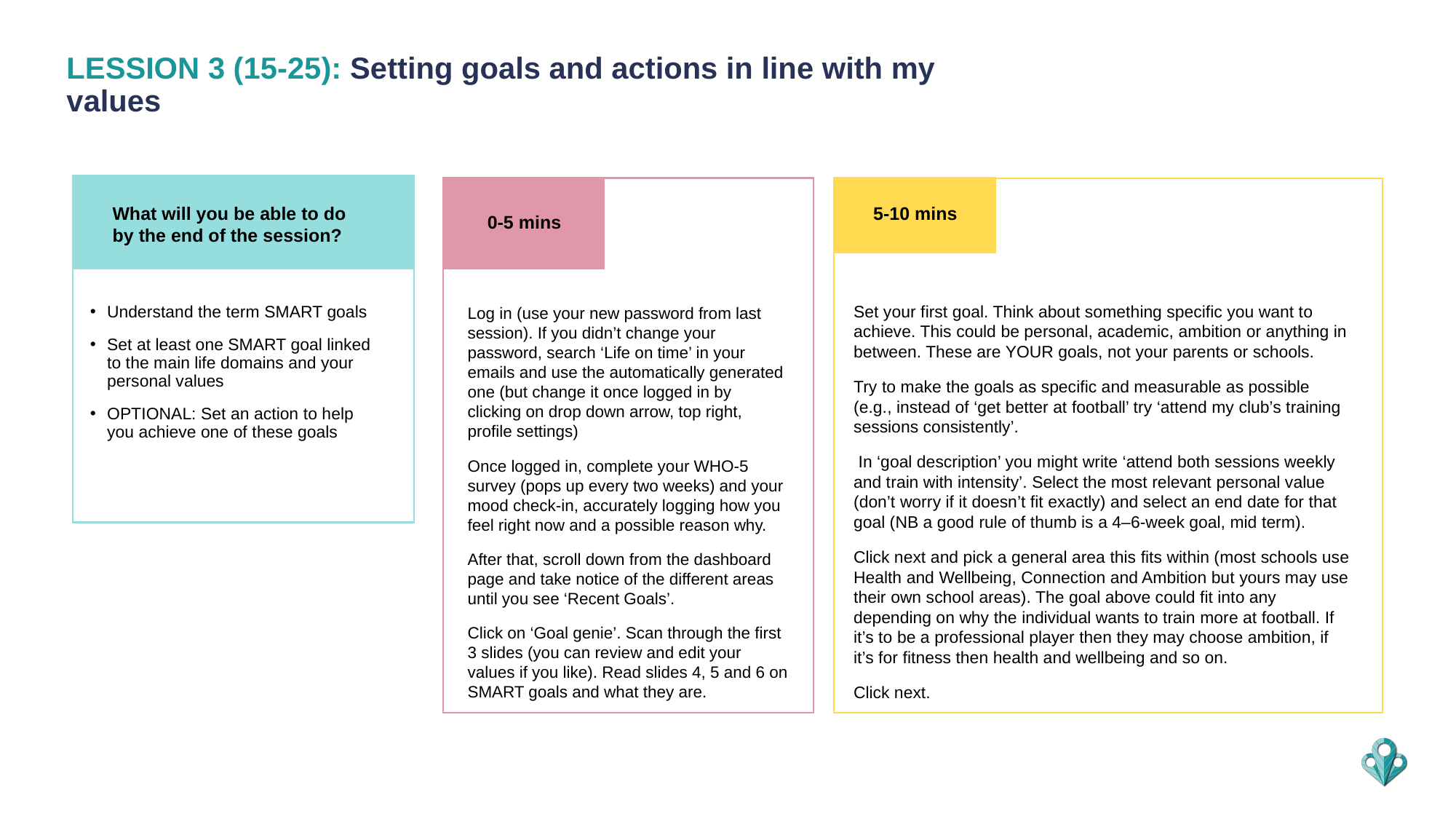

LESSION 3 (15-25): Setting goals and actions in line with my values

What will you be able to do by the end of the session?
5-10 mins
0-5 mins

Set your first goal. Think about something specific you want to achieve. This could be personal, academic, ambition or anything in between. These are YOUR goals, not your parents or schools.
Try to make the goals as specific and measurable as possible (e.g., instead of ‘get better at football’ try ‘attend my club’s training sessions consistently’.
 In ‘goal description’ you might write ‘attend both sessions weekly and train with intensity’. Select the most relevant personal value (don’t worry if it doesn’t fit exactly) and select an end date for that goal (NB a good rule of thumb is a 4–6-week goal, mid term).
Click next and pick a general area this fits within (most schools use Health and Wellbeing, Connection and Ambition but yours may use their own school areas). The goal above could fit into any depending on why the individual wants to train more at football. If it’s to be a professional player then they may choose ambition, if it’s for fitness then health and wellbeing and so on.
Click next.
Understand the term SMART goals
Set at least one SMART goal linked to the main life domains and your personal values
OPTIONAL: Set an action to help you achieve one of these goals
Log in (use your new password from last session). If you didn’t change your password, search ‘Life on time’ in your emails and use the automatically generated one (but change it once logged in by clicking on drop down arrow, top right, profile settings)
Once logged in, complete your WHO-5 survey (pops up every two weeks) and your mood check-in, accurately logging how you feel right now and a possible reason why.
After that, scroll down from the dashboard page and take notice of the different areas until you see ‘Recent Goals’.
Click on ‘Goal genie’. Scan through the first 3 slides (you can review and edit your values if you like). Read slides 4, 5 and 6 on SMART goals and what they are.